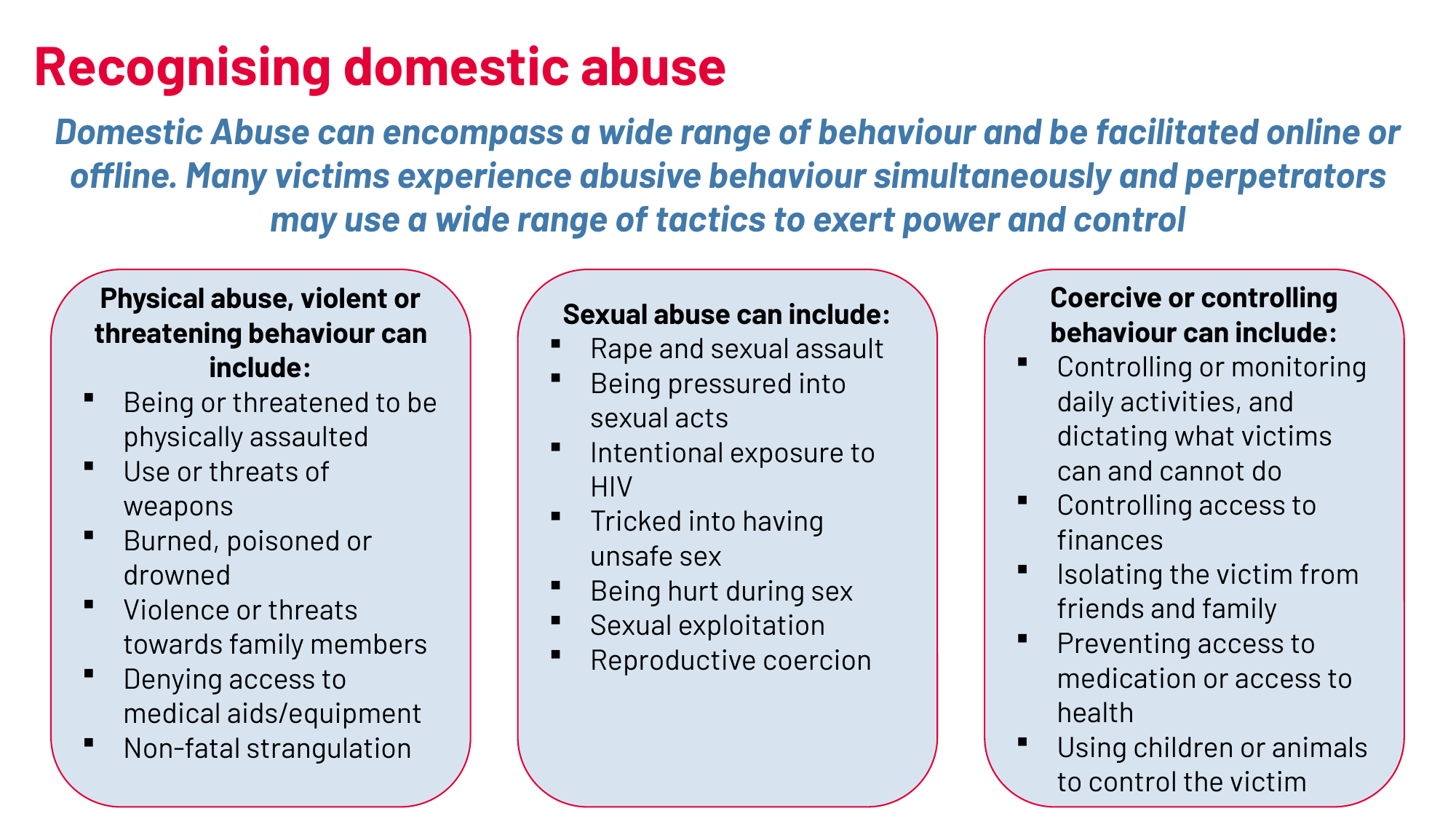

# Recognising domestic abuse
Domestic Abuse can encompass a wide range of behaviour and be facilitated online or offline. Many victims experience abusive behaviour simultaneously and perpetrators may use a wide range of tactics to exert power and control
Physical abuse, violent or threatening behaviour can include:
Being or threatened to be physically assaulted
Use or threats of weapons
Burned, poisoned or drowned
Violence or threats towards family members
Denying access to medical aids/equipment
Non-fatal strangulation

Sexual abuse can include:
Rape and sexual assault
Being pressured into sexual acts
Intentional exposure to HIV
Tricked into having unsafe sex
Being hurt during sex
Sexual exploitation
Reproductive coercion

Coercive or controlling behaviour can include:
Controlling or monitoring daily activities, and dictating what victims can and cannot do
Controlling access to finances
Isolating the victim from friends and family
Preventing access to medication or access to health
Using children or animals to control the victim